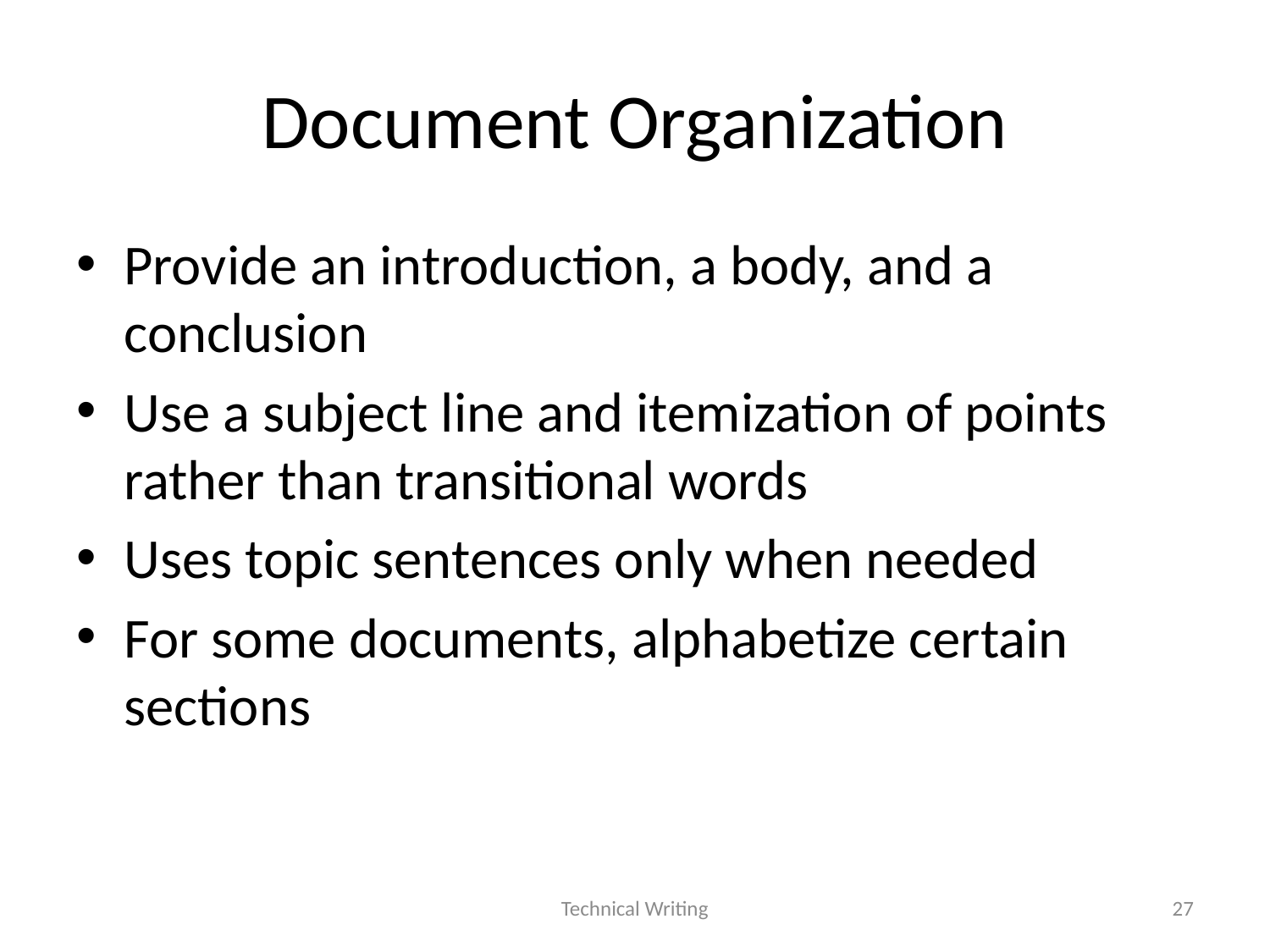

# Document Organization
Provide an introduction, a body, and a conclusion
Use a subject line and itemization of points rather than transitional words
Uses topic sentences only when needed
For some documents, alphabetize certain sections

Technical Writing
27